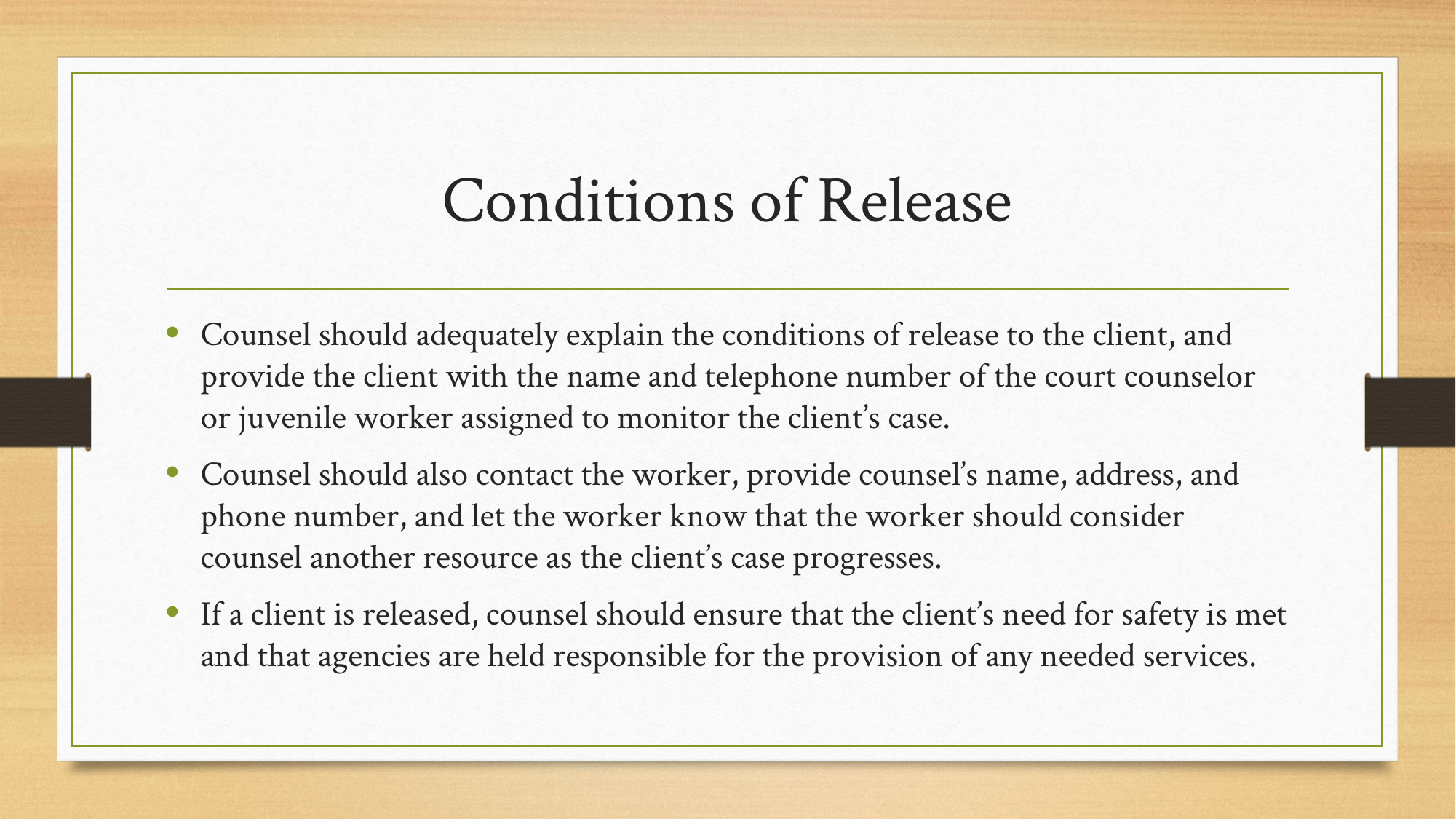

# Conditions of Release
Counsel should adequately explain the conditions of release to the client, and provide the client with the name and telephone number of the court counselor or juvenile worker assigned to monitor the client’s case.
Counsel should also contact the worker, provide counsel’s name, address, and phone number, and let the worker know that the worker should consider counsel another resource as the client’s case progresses.
If a client is released, counsel should ensure that the client’s need for safety is met and that agencies are held responsible for the provision of any needed services.